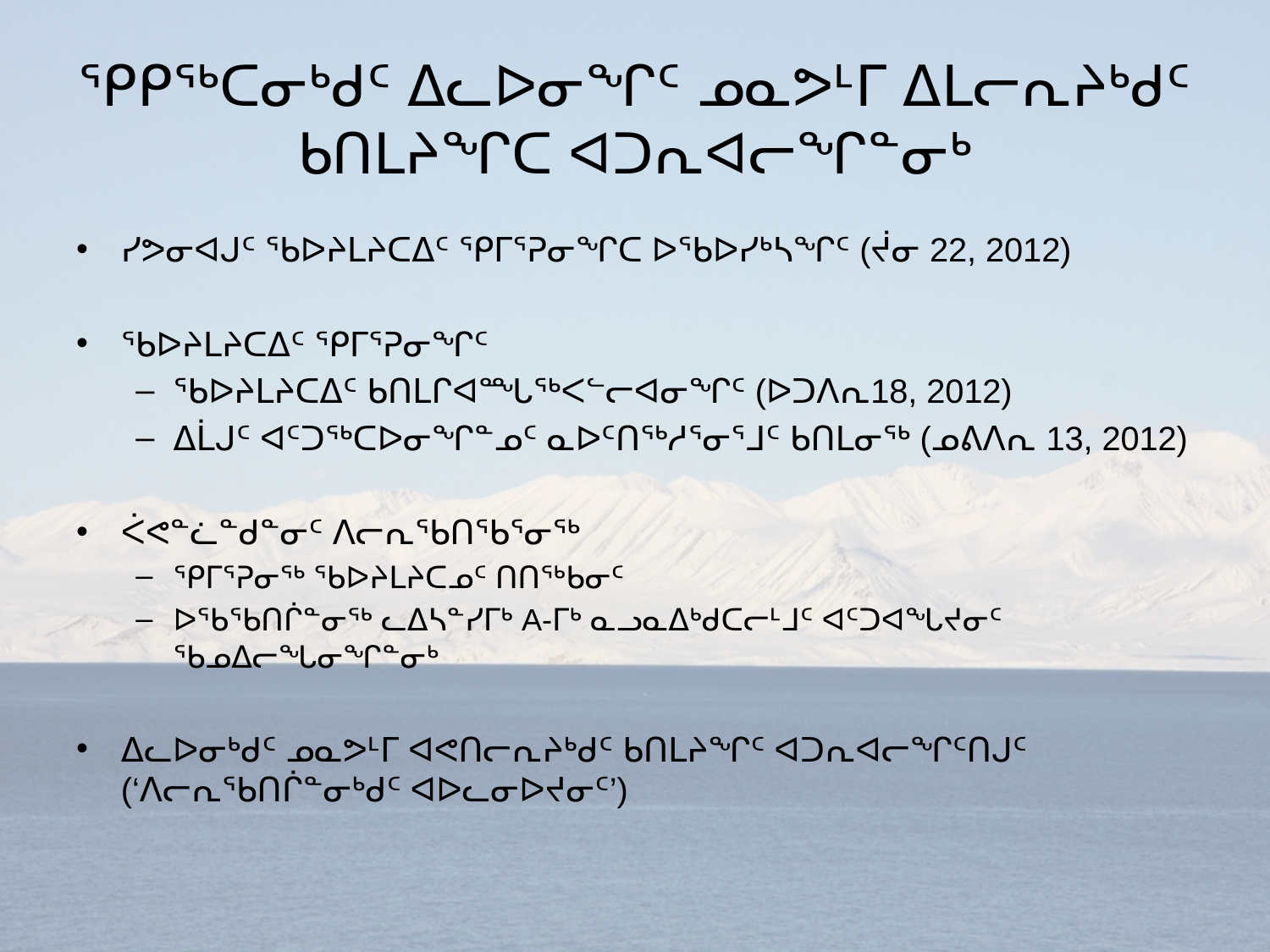

# ᕿᑭᖅᑕᓂᒃᑯᑦ ᐃᓚᐅᓂᖏᑦ ᓄᓇᕗᒻᒥ ᐃᒪᓕᕆᔨᒃᑯᑦ ᑲᑎᒪᔨᖏᑕ ᐊᑐᕆᐊᓕᖏᓐᓂᒃ
ᓯᕗᓂᐊᒍᑦ ᖃᐅᔨᒪᔨᑕᐃᑦ ᕿᒥᕐᕈᓂᖏᑕ ᐅᖃᐅᓯᒃᓴᖏᑦ (ᔫᓂ 22, 2012)

ᖃᐅᔨᒪᔨᑕᐃᑦ ᕿᒥᕐᕈᓂᖏᑦ
ᖃᐅᔨᒪᔨᑕᐃᑦ ᑲᑎᒪᒋᐊᙵᖅᐸᓪᓕᐊᓂᖏᑦ (ᐅᑐᐱᕆ18, 2012)
ᐃᒫᒍᑦ ᐊᑦᑐᖅᑕᐅᓂᖏᓐᓄᑦ ᓇᐅᑦᑎᖅᓱᕐᓂᕐᒧᑦ ᑲᑎᒪᓂᖅ (ᓄᕕᐱᕆ 13, 2012)

ᐹᕙᓐᓛᓐᑯᓐᓂᑦ ᐱᓕᕆᖃᑎᖃᕐᓂᖅ
ᕿᒥᕐᕈᓂᖅ ᖃᐅᔨᒪᔨᑕᓄᑦ ᑎᑎᖅᑲᓂᑦ
ᐅᖃᖃᑎᒌᓐᓂᖅ ᓚᐃᓴᓐᓯᒥᒃ A-ᒥᒃ ᓇᓗᓇᐃᒃᑯᑕᓕᒻᒧᑦ ᐊᑦᑐᐊᖓᔪᓂᑦ ᖃᓄᐃᓕᖓᓂᖏᓐᓂᒃ

ᐃᓚᐅᓂᒃᑯᑦ ᓄᓇᕗᒻᒥ ᐊᕙᑎᓕᕆᔨᒃᑯᑦ ᑲᑎᒪᔨᖏᑦ ᐊᑐᕆᐊᓕᖏᑦᑎᒍᑦ (‘ᐱᓕᕆᖃᑎᒌᓐᓂᒃᑯᑦ ᐊᐅᓚᓂᐅᔪᓂᑦ’)